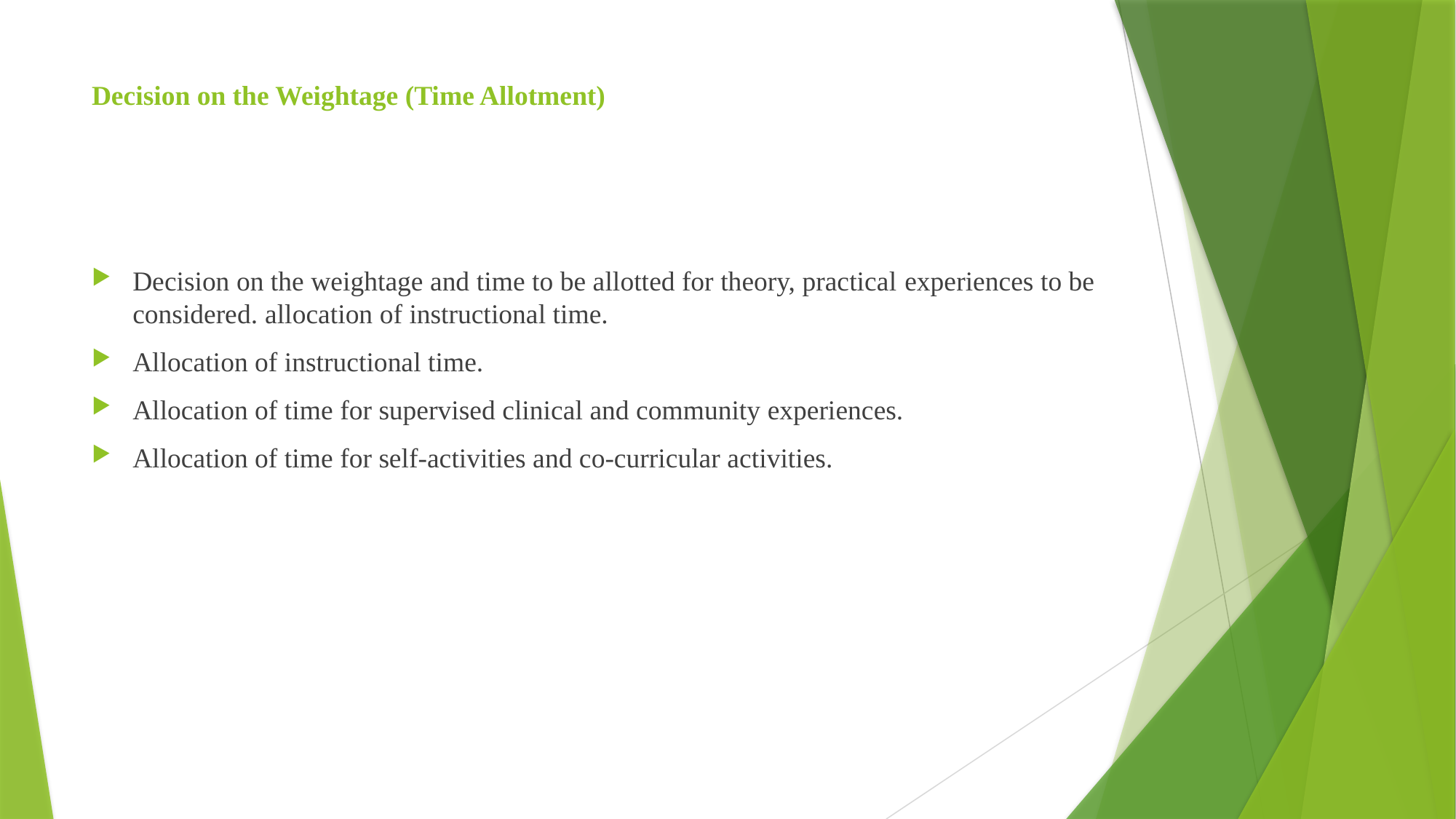

# Decision on the Weightage (Time Allotment)
Decision on the weightage and time to be allotted for theory, practical experiences to be considered. allocation of instructional time.
Allocation of instructional time.
Allocation of time for supervised clinical and community experiences.
Allocation of time for self-activities and co-curricular activities.